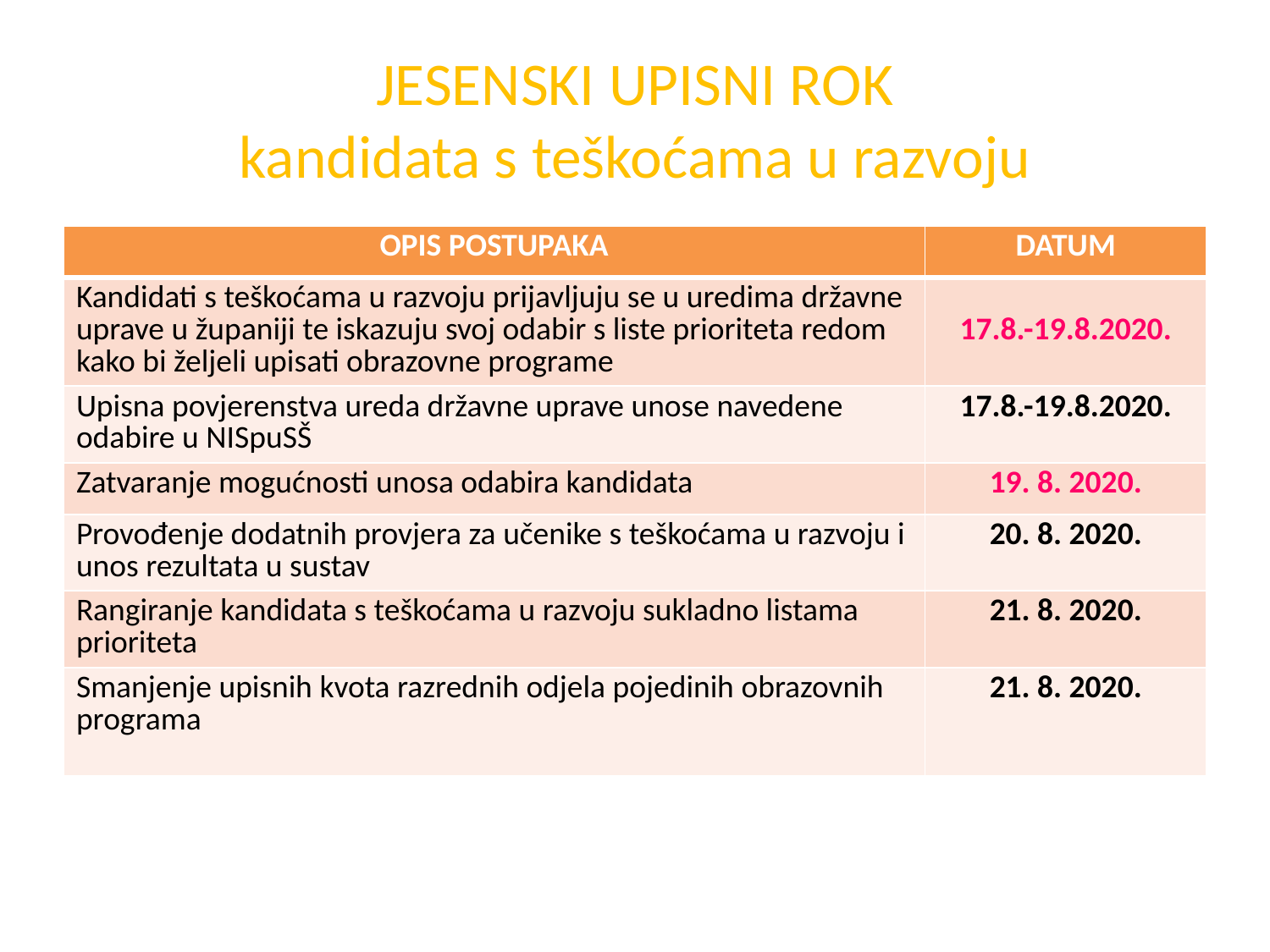

# JESENSKI UPISNI ROK kandidata s teškoćama u razvoju
| OPIS POSTUPAKA | DATUM |
| --- | --- |
| Kandidati s teškoćama u razvoju prijavljuju se u uredima državne uprave u županiji te iskazuju svoj odabir s liste prioriteta redom kako bi željeli upisati obrazovne programe | 17.8.-19.8.2020. |
| Upisna povjerenstva ureda državne uprave unose navedene odabire u NISpuSŠ | 17.8.-19.8.2020. |
| Zatvaranje mogućnosti unosa odabira kandidata | 19. 8. 2020. |
| Provođenje dodatnih provjera za učenike s teškoćama u razvoju i unos rezultata u sustav | 20. 8. 2020. |
| Rangiranje kandidata s teškoćama u razvoju sukladno listama prioriteta | 21. 8. 2020. |
| Smanjenje upisnih kvota razrednih odjela pojedinih obrazovnih programa | 21. 8. 2020. |